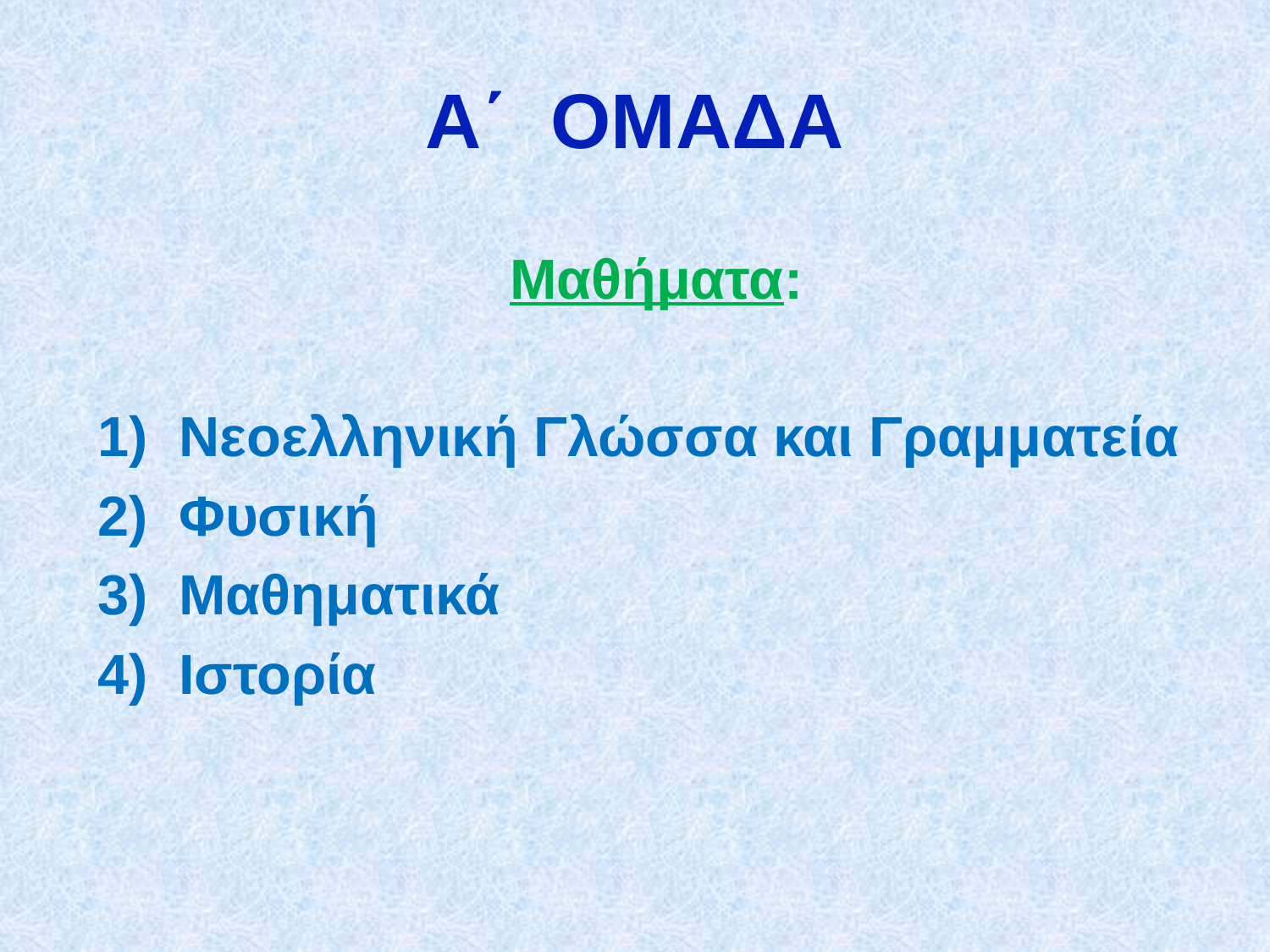

# Α΄  ΟΜΑΔΑ
Μαθήματα:

1)  Νεοελληνική Γλώσσα και Γραμματεία
2)  Φυσική
3)  Μαθηματικά
4)  Ιστορία